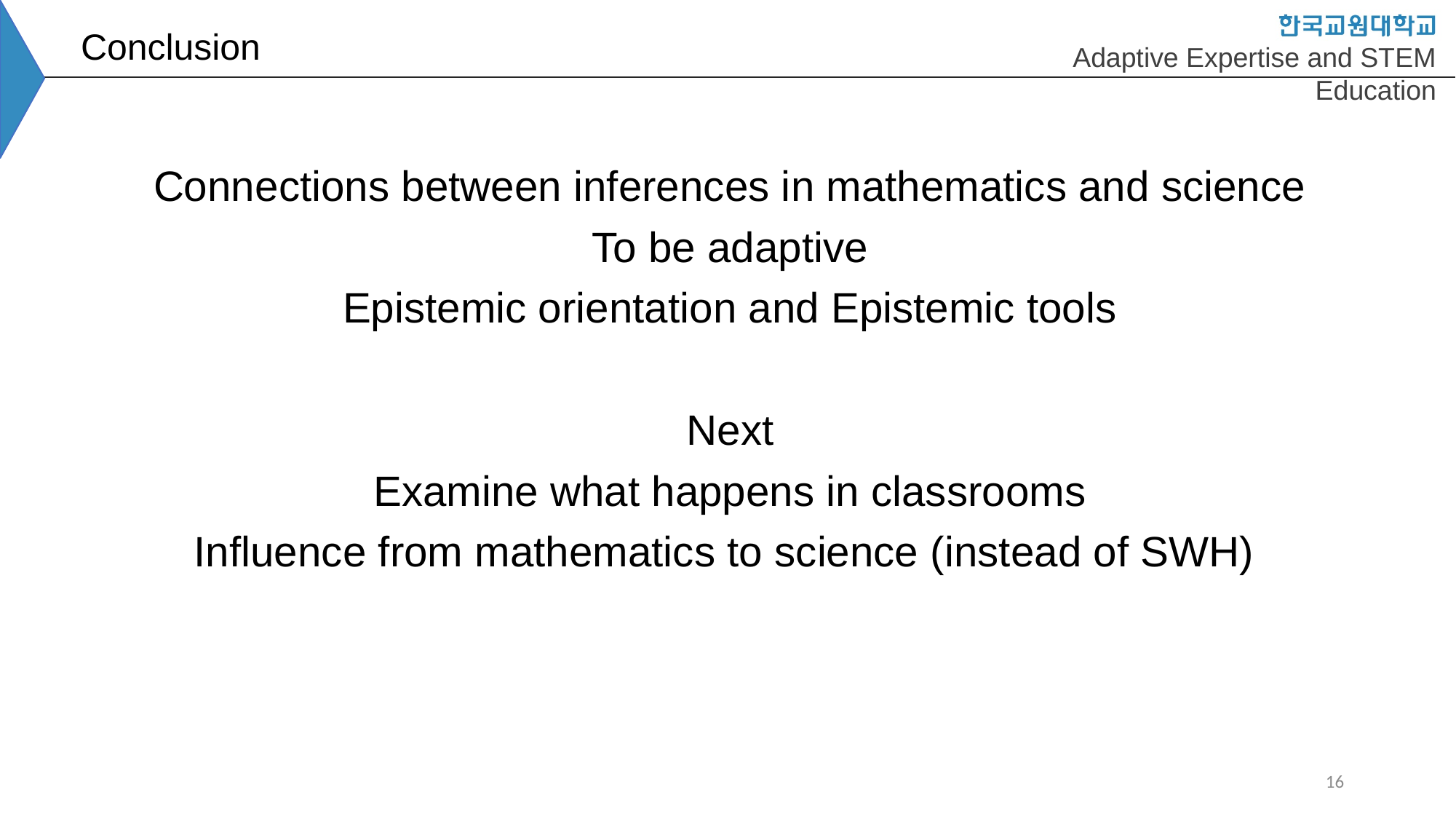

# Conclusion
Connections between inferences in mathematics and science
To be adaptive
Epistemic orientation and Epistemic tools

Next
Examine what happens in classrooms
Influence from mathematics to science (instead of SWH)
16